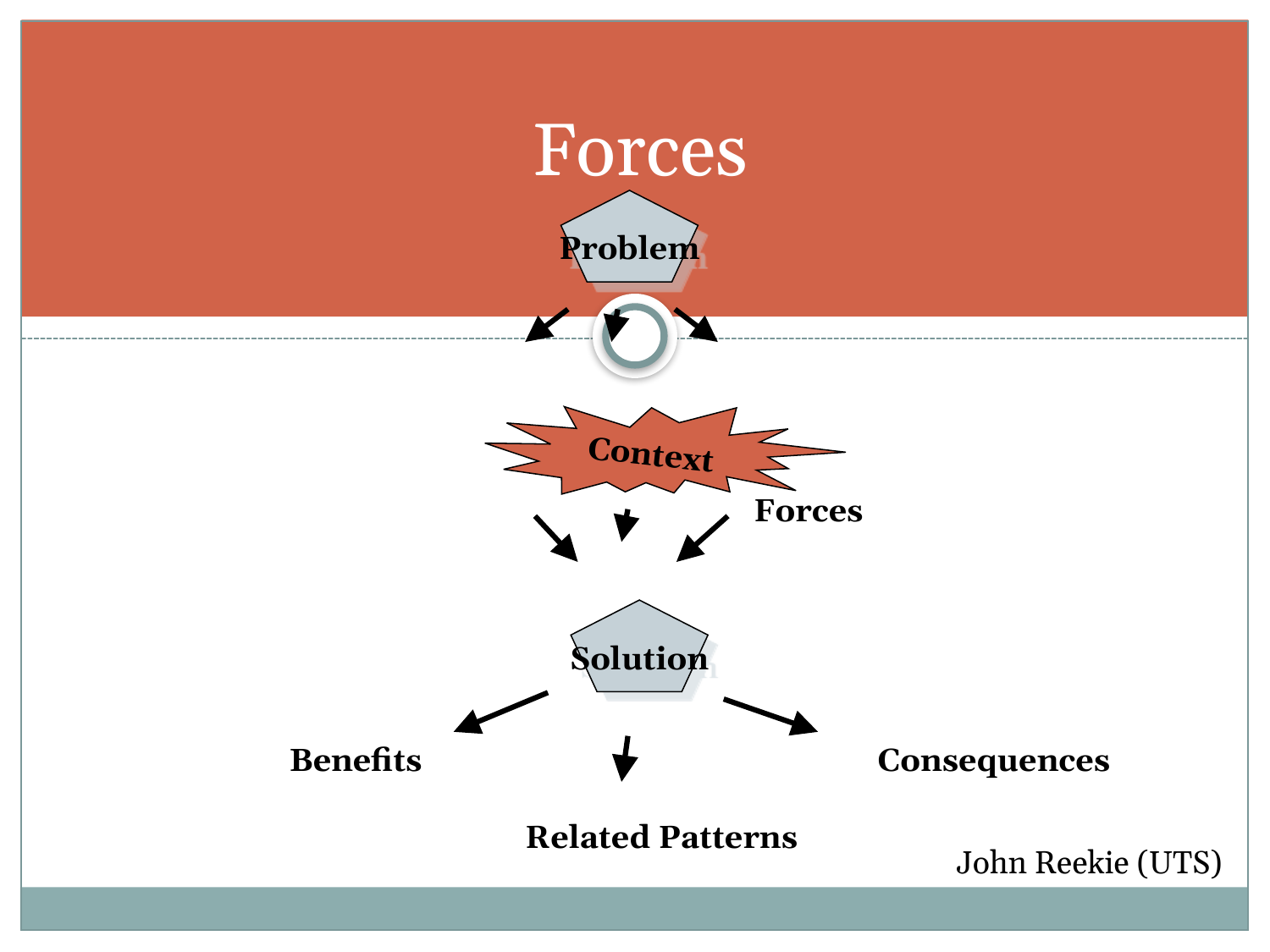

# Forces
Problem

Context
Forces

Solution

Benefits
Consequences

Related Patterns
John Reekie (UTS)